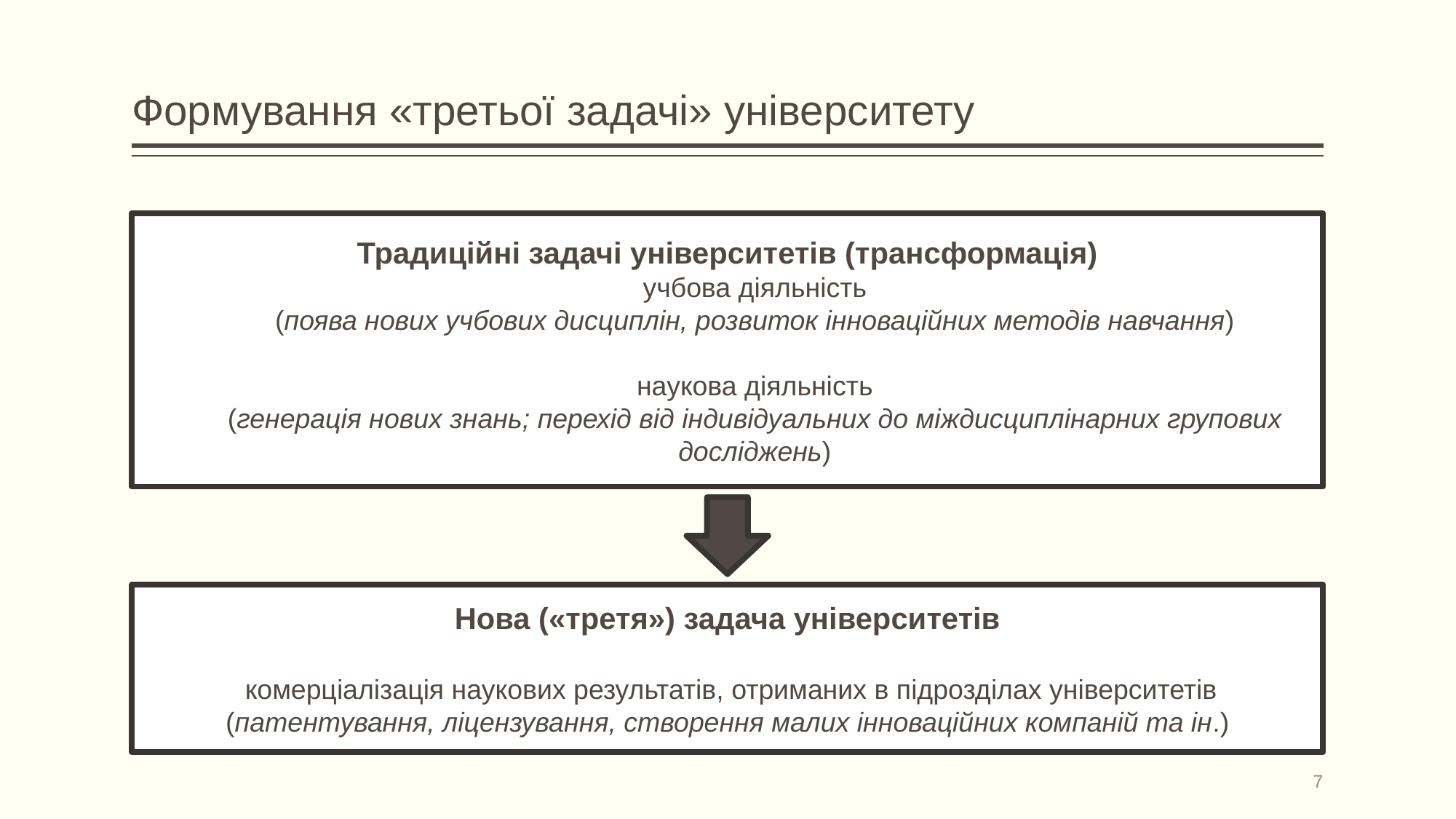

# Формування «третьої задачі» університету
Традиційні задачі університетів (трансформація)
учбова діяльність
(поява нових учбових дисциплін, розвиток інноваційних методів навчання)

наукова діяльність
(генерація нових знань; перехід від індивідуальних до міждисциплінарних групових досліджень)

Нова («третя») задача університетів

 комерціалізація наукових результатів, отриманих в підрозділах університетів
(патентування, ліцензування, створення малих інноваційних компаній та ін.)
7